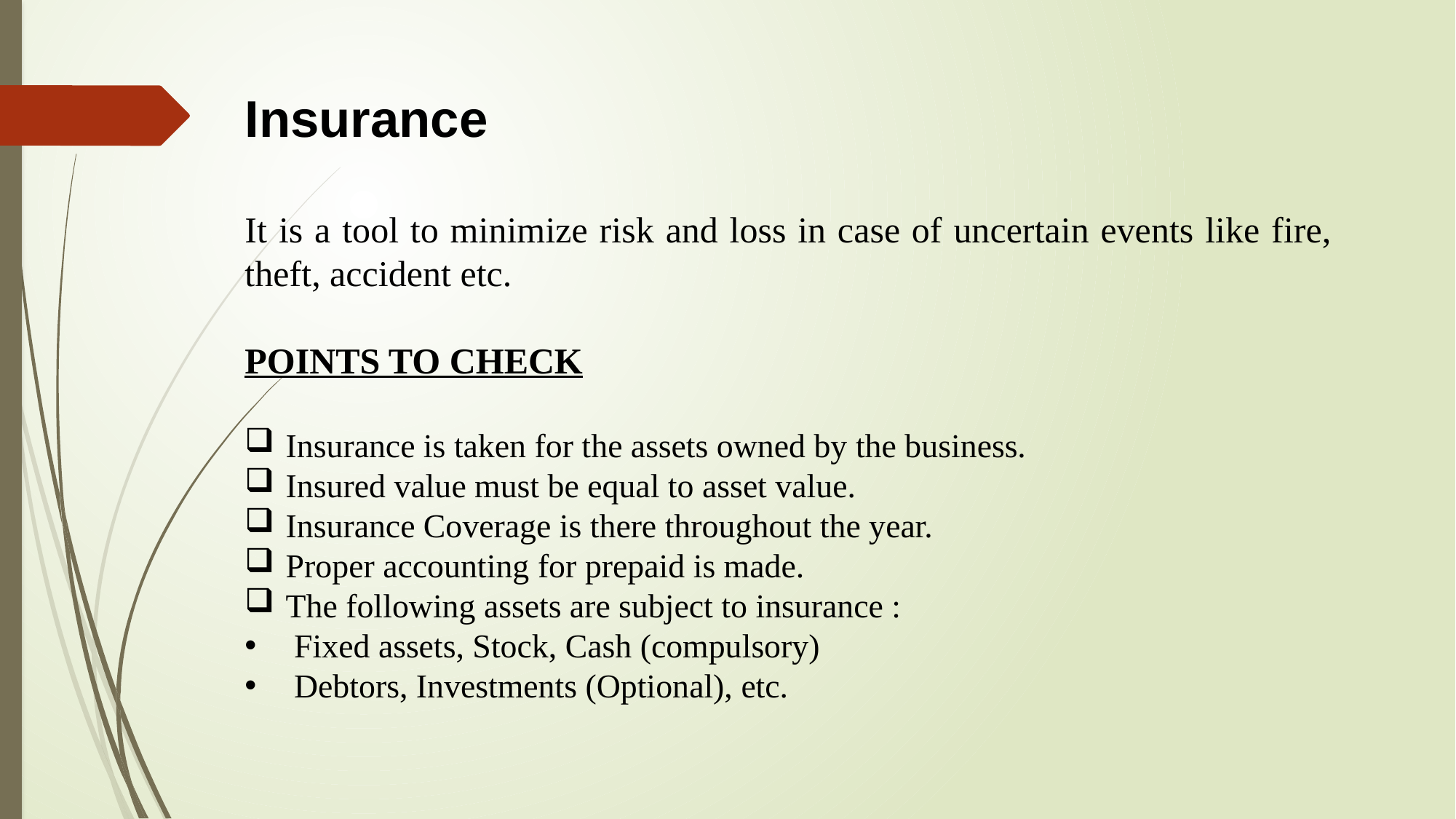

Insurance

It is a tool to minimize risk and loss in case of uncertain events like fire, theft, accident etc.

POINTS TO CHECK

Insurance is taken for the assets owned by the business.
Insured value must be equal to asset value.
Insurance Coverage is there throughout the year.
Proper accounting for prepaid is made.
The following assets are subject to insurance :
 Fixed assets, Stock, Cash (compulsory)
 Debtors, Investments (Optional), etc.